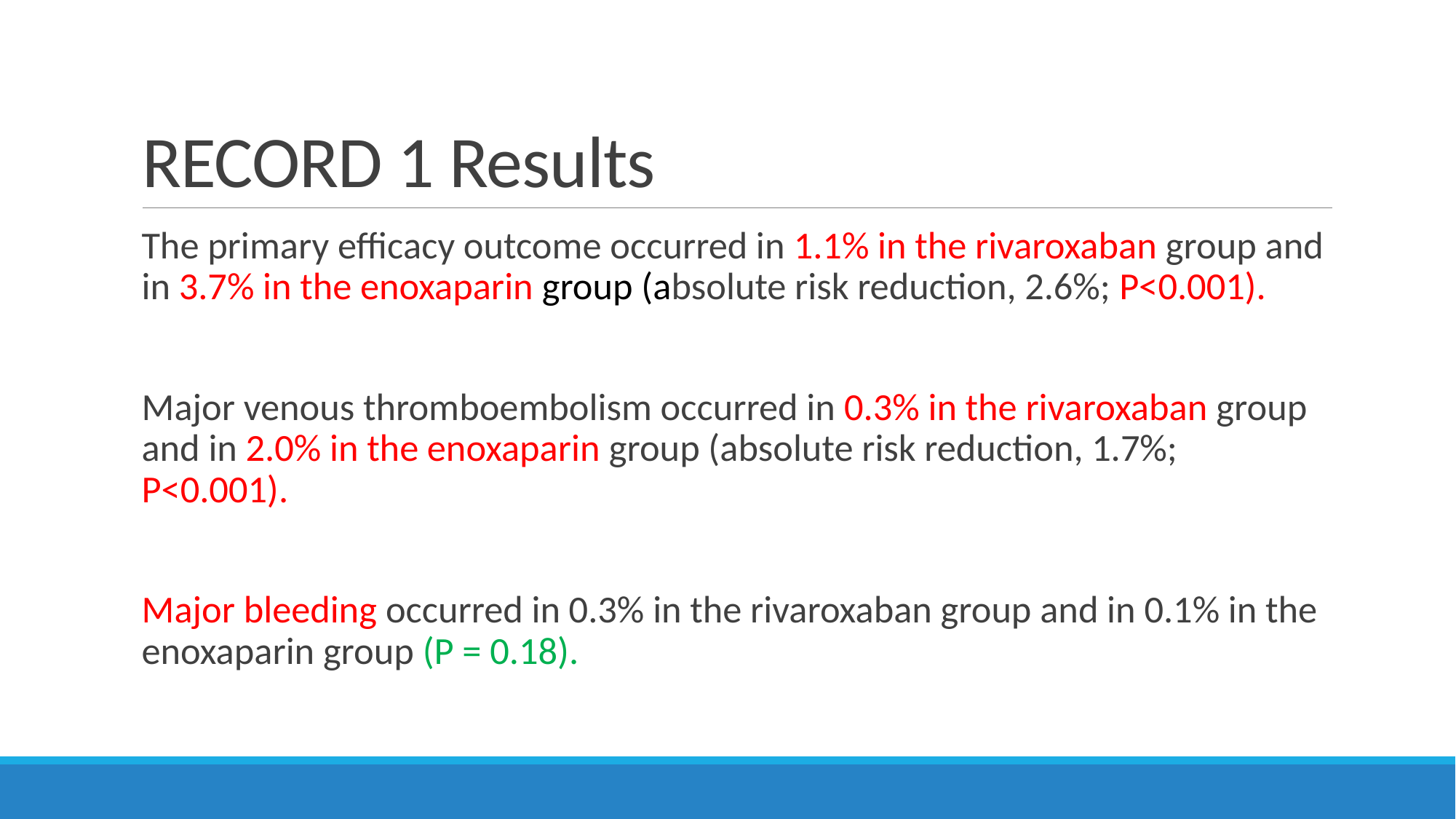

# RECORD 1 Results
The primary efficacy outcome occurred in 1.1% in the rivaroxaban group and in 3.7% in the enoxaparin group (absolute risk reduction, 2.6%; P<0.001).

Major venous thromboembolism occurred in 0.3% in the rivaroxaban group and in 2.0% in the enoxaparin group (absolute risk reduction, 1.7%; P<0.001).

Major bleeding occurred in 0.3% in the rivaroxaban group and in 0.1% in the enoxaparin group (P = 0.18).